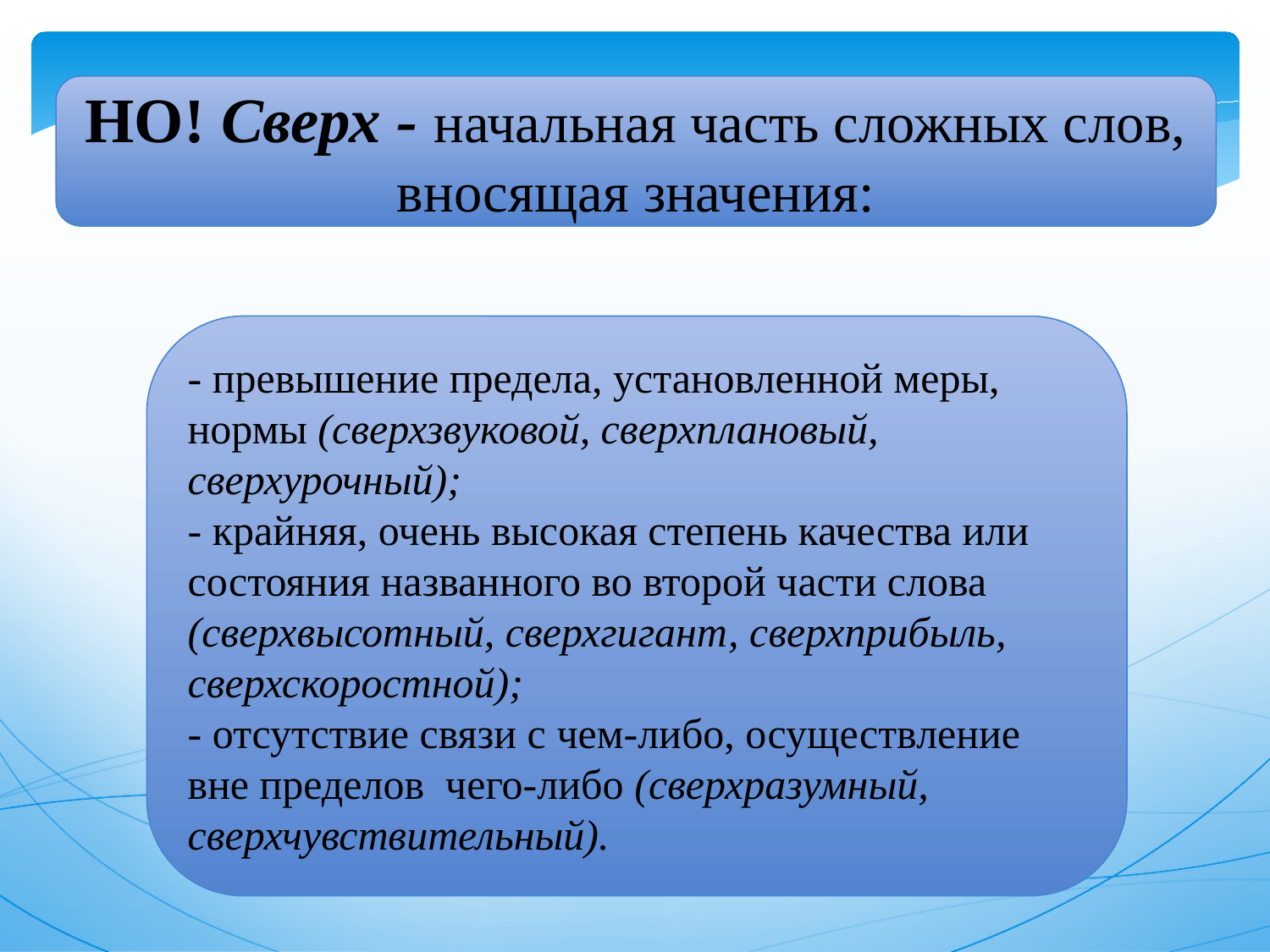

НО! Сверх - начальная часть сложных слов, вносящая значения:
- превышение предела, установленной меры, нормы (сверхзвуковой, сверхплановый, сверхурочный);
- крайняя, очень высокая степень качества или состояния названного во второй части слова (сверхвысотный, сверхгигант, сверхприбыль, сверхскоростной);
- отсутствие связи с чем-либо, осуществление вне пределов  чего-либо (сверхразумный, сверхчувствительный).